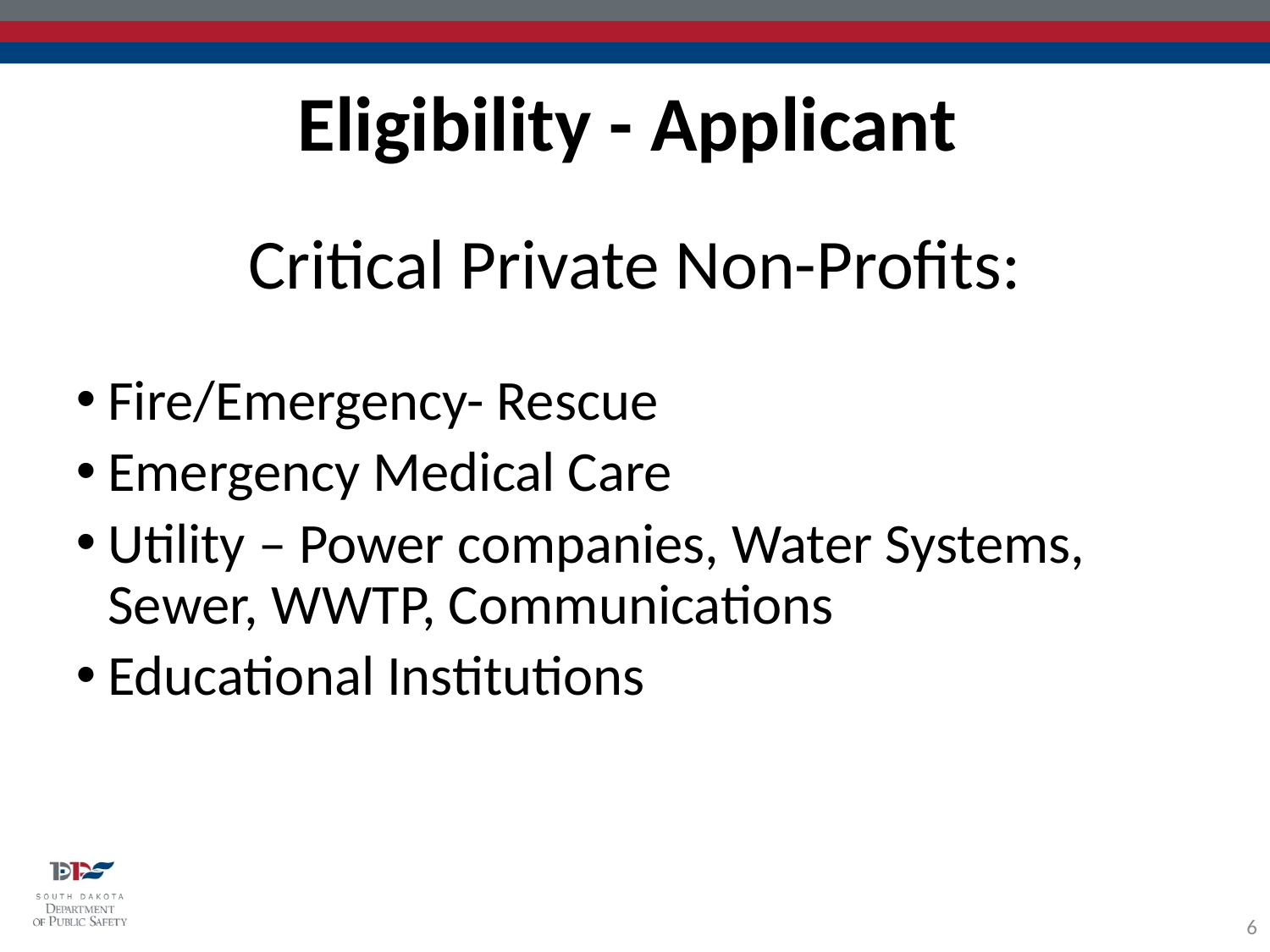

Eligibility - Applicant
Critical Private Non-Profits:

Fire/Emergency- Rescue
Emergency Medical Care
Utility – Power companies, Water Systems, Sewer, WWTP, Communications
Educational Institutions

6